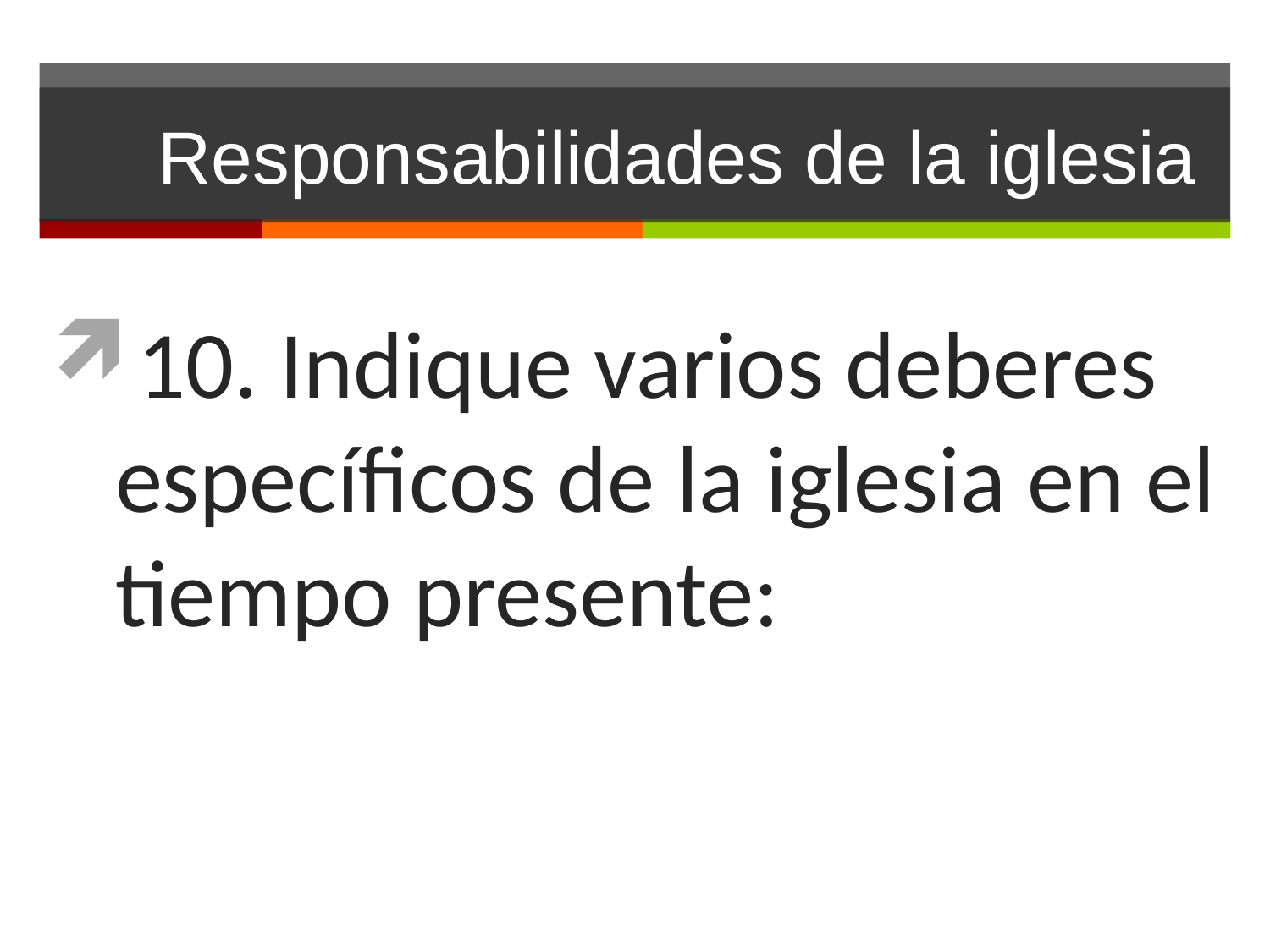

# Responsabilidades de la iglesia
10. Indique varios deberes específicos de la iglesia en el tiempo presente: